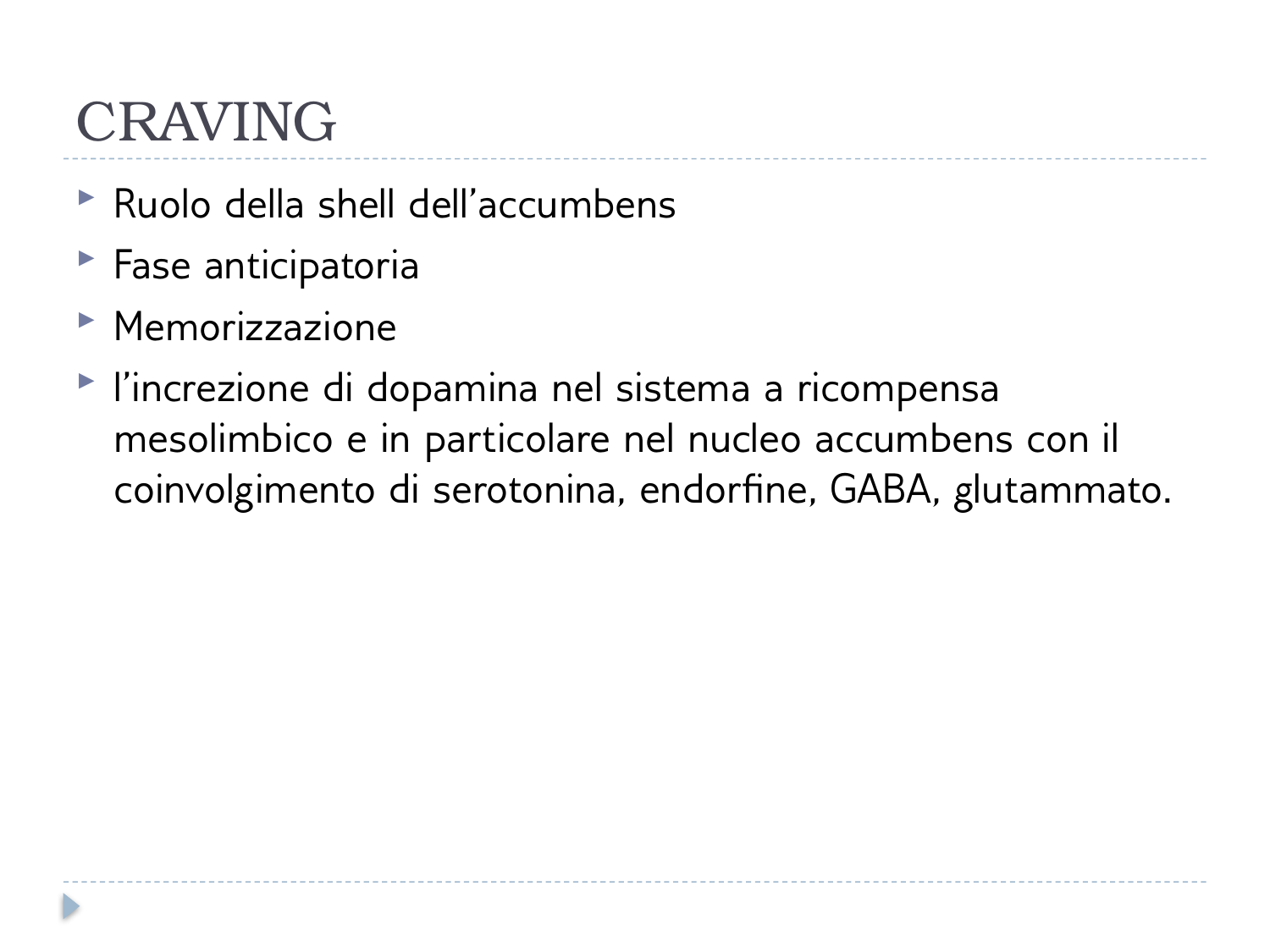

# CRAVING
Ruolo della shell dell’accumbens
Fase anticipatoria
Memorizzazione
l’increzione di dopamina nel sistema a ricompensa mesolimbico e in particolare nel nucleo accumbens con il coinvolgimento di serotonina, endorfine, GABA, glutammato.